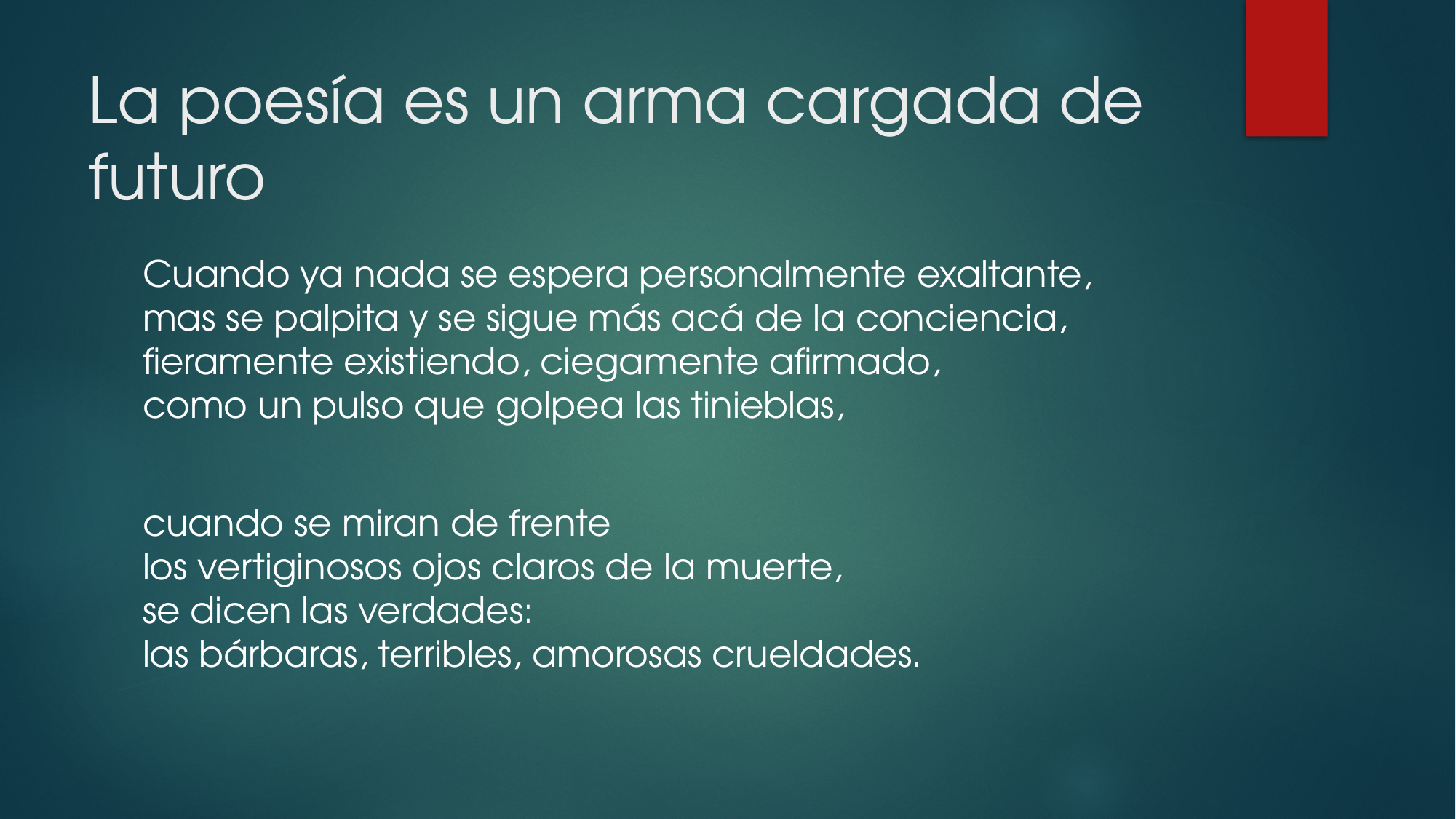

# La poesía es un arma cargada de futuro
Cuando ya nada se espera personalmente exaltante,
mas se palpita y se sigue más acá de la conciencia,
fieramente existiendo, ciegamente afirmado,
como un pulso que golpea las tinieblas,

cuando se miran de frente
los vertiginosos ojos claros de la muerte,
se dicen las verdades:
las bárbaras, terribles, amorosas crueldades.